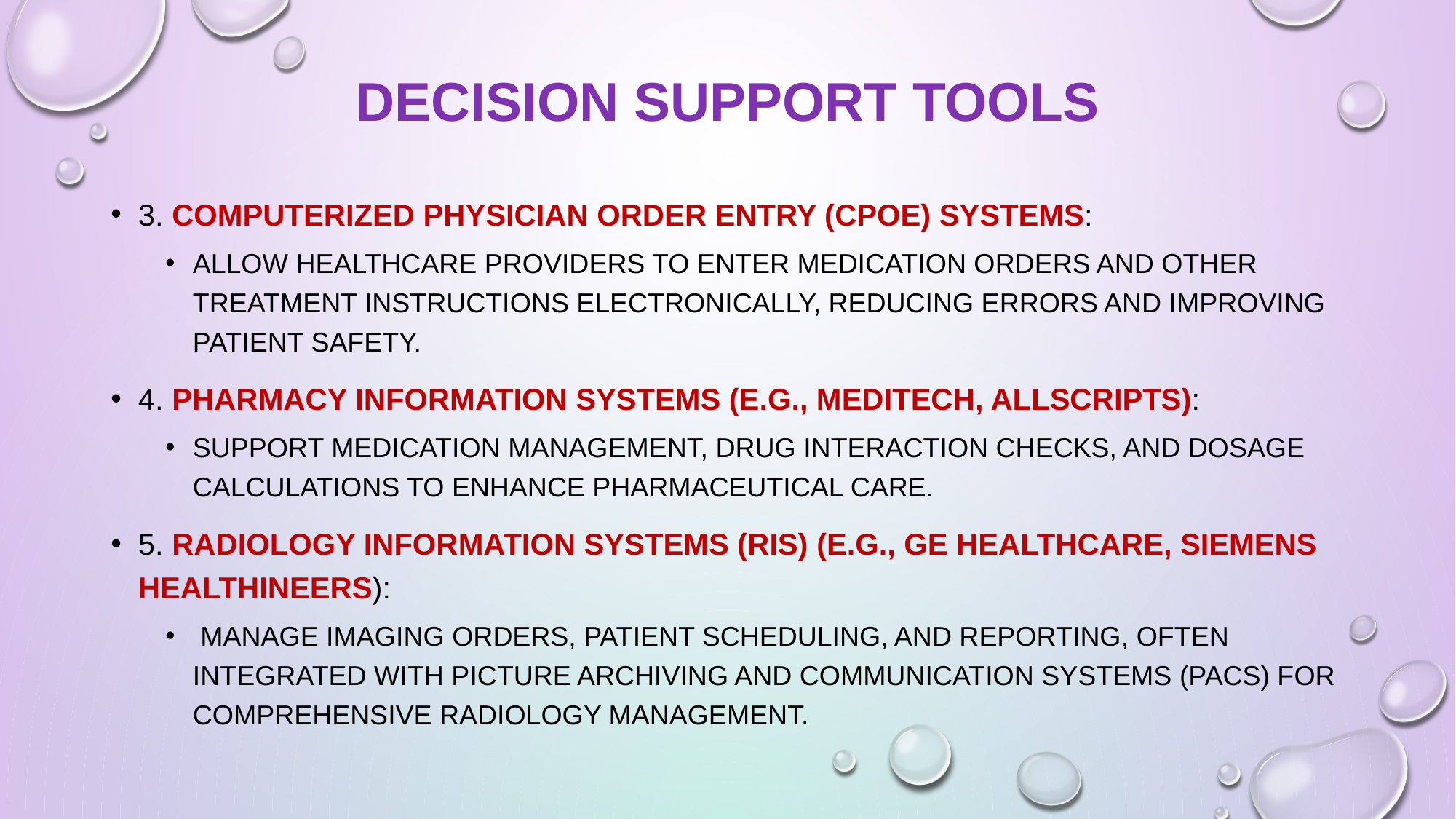

# Decision Support tools
3. Computerized Physician Order Entry (CPOE) Systems:
Allow healthcare providers to enter medication orders and other treatment instructions electronically, reducing errors and improving patient safety.
4. Pharmacy Information Systems (e.g., Meditech, Allscripts):
Support medication management, drug interaction checks, and dosage calculations to enhance pharmaceutical care.
5. Radiology Information Systems (RIS) (e.g., GE Healthcare, Siemens Healthineers):
 Manage imaging orders, patient scheduling, and reporting, often integrated with Picture Archiving and Communication Systems (PACS) for comprehensive radiology management.